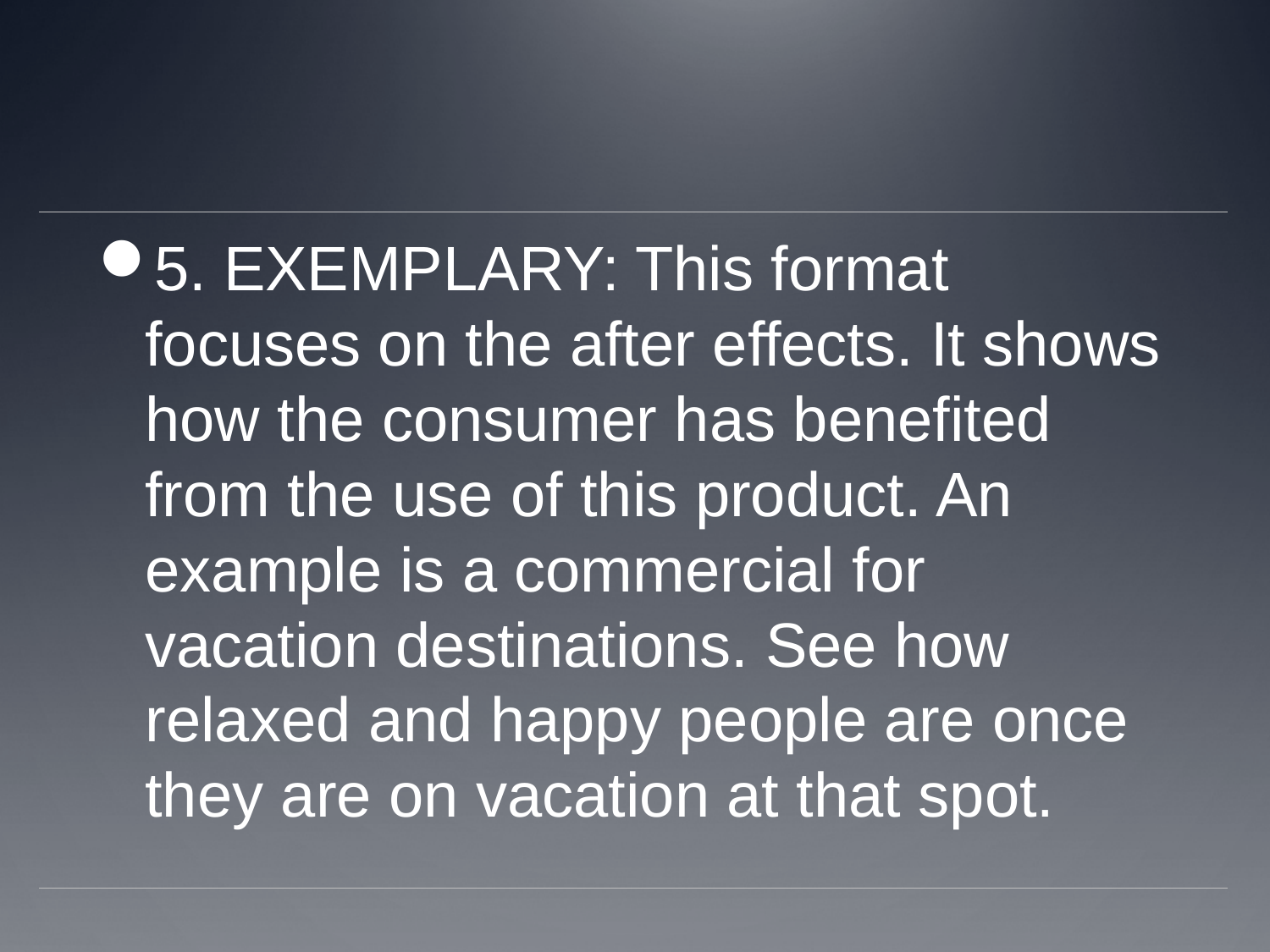

#
5. EXEMPLARY: This format focuses on the after effects. It shows how the consumer has benefited from the use of this product. An example is a commercial for vacation destinations. See how relaxed and happy people are once they are on vacation at that spot.